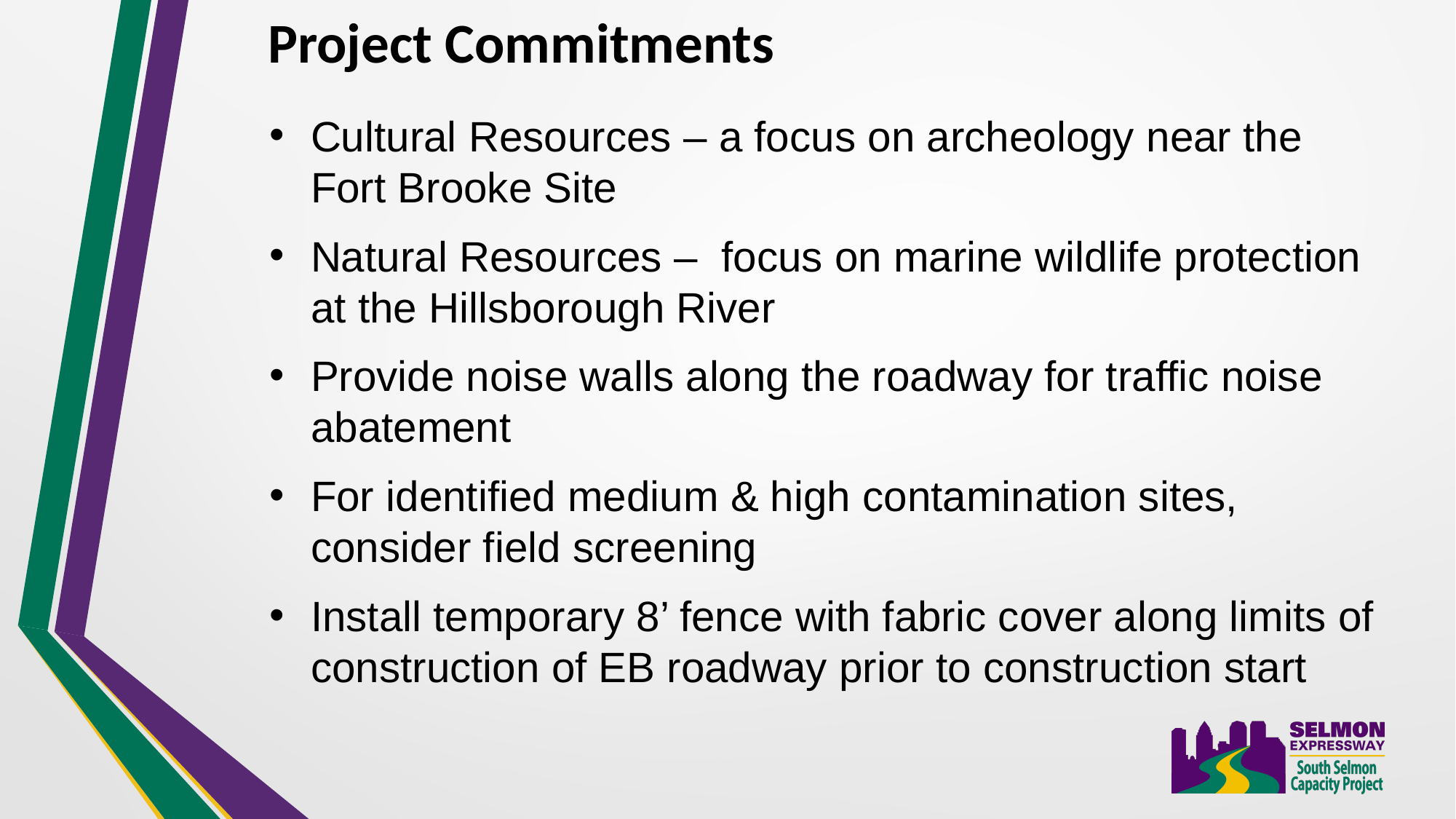

Project Commitments
Cultural Resources – a focus on archeology near the Fort Brooke Site
Natural Resources –  focus on marine wildlife protection at the Hillsborough River
Provide noise walls along the roadway for traffic noise abatement
For identified medium & high contamination sites, consider field screening
Install temporary 8’ fence with fabric cover along limits of construction of EB roadway prior to construction start